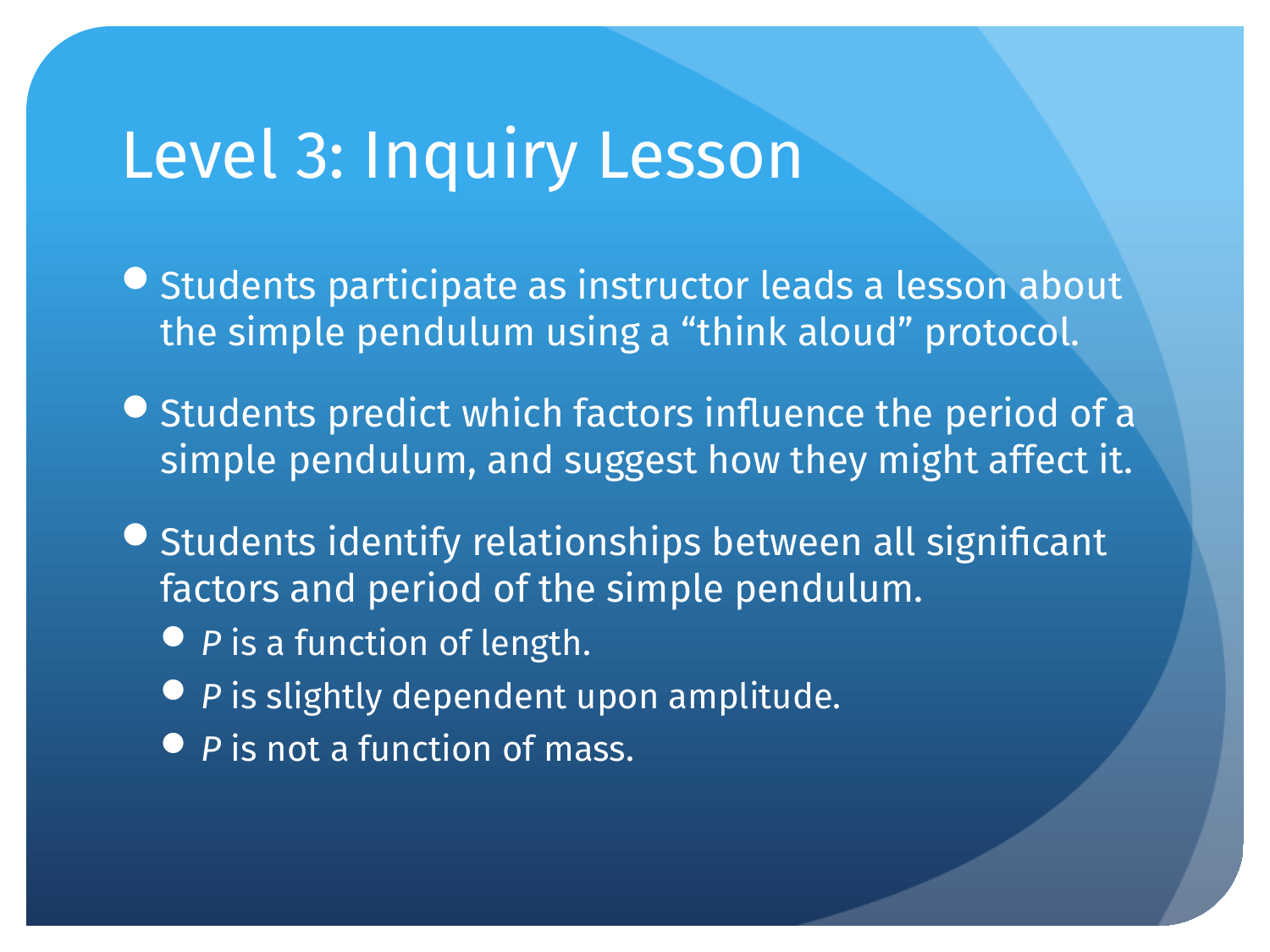

# Level 3: Inquiry Lesson
Students participate as instructor leads a lesson about the simple pendulum using a “think aloud” protocol.
Students predict which factors influence the period of a simple pendulum, and suggest how they might affect it.
Students identify relationships between all significant factors and period of the simple pendulum.
P is a function of length.
P is slightly dependent upon amplitude.
P is not a function of mass.